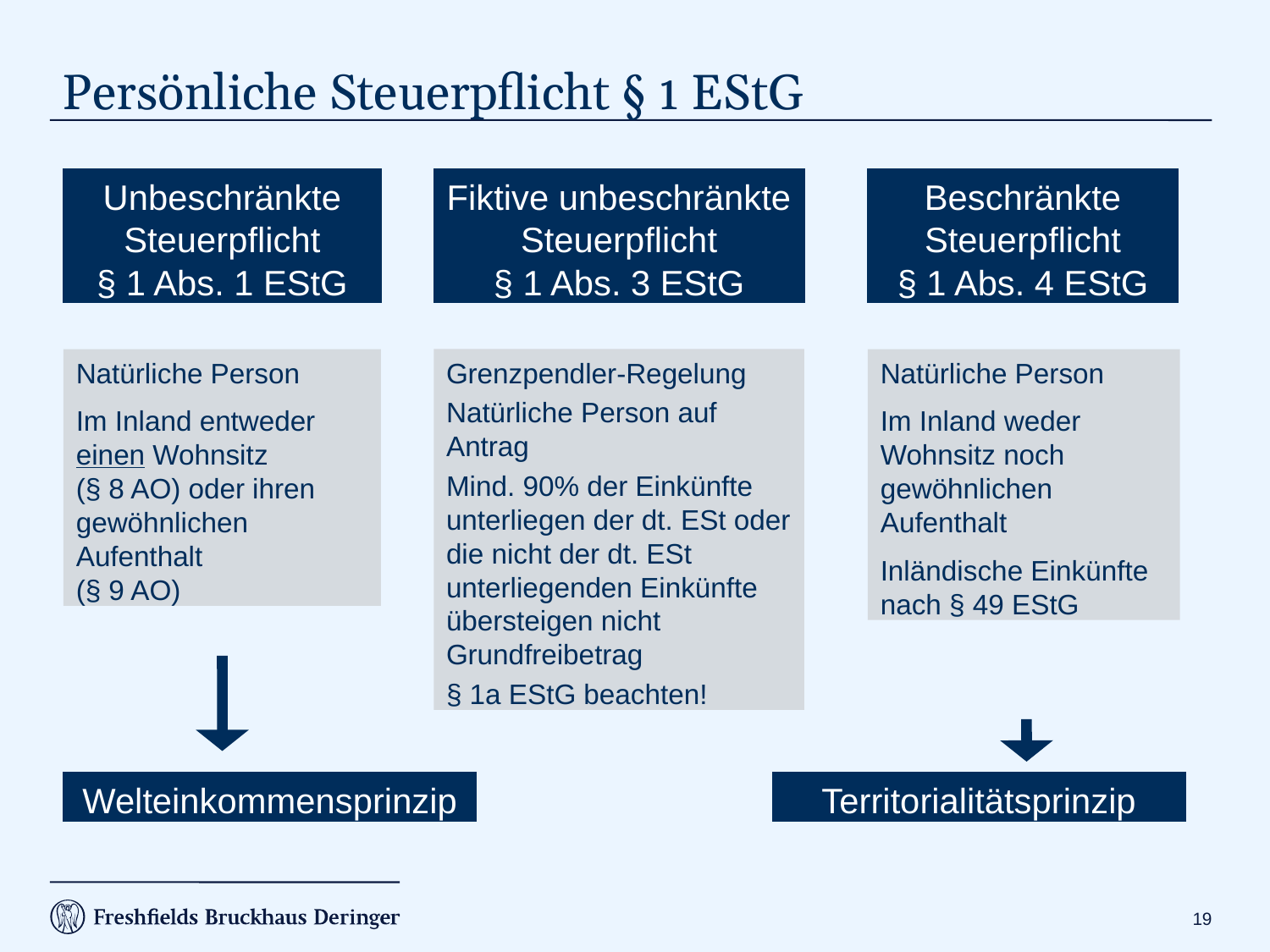

# Persönliche Steuerpflicht § 1 EStG
Unbeschränkte
Steuerpflicht
§ 1 Abs. 1 EStG
Fiktive unbeschränkte
Steuerpflicht
§ 1 Abs. 3 EStG
Beschränkte
Steuerpflicht
§ 1 Abs. 4 EStG
Natürliche Person
Im Inland entweder einen Wohnsitz
(§ 8 AO) oder ihren gewöhnlichen Aufenthalt
(§ 9 AO)
Grenzpendler-Regelung
Natürliche Person auf Antrag
Mind. 90% der Einkünfte unterliegen der dt. ESt oder die nicht der dt. ESt unterliegenden Einkünfte übersteigen nicht Grundfreibetrag
§ 1a EStG beachten!
Natürliche Person
Im Inland weder Wohnsitz noch gewöhnlichen Aufenthalt
Inländische Einkünfte nach § 49 EStG

Welteinkommensprinzip
Territorialitätsprinzip
19